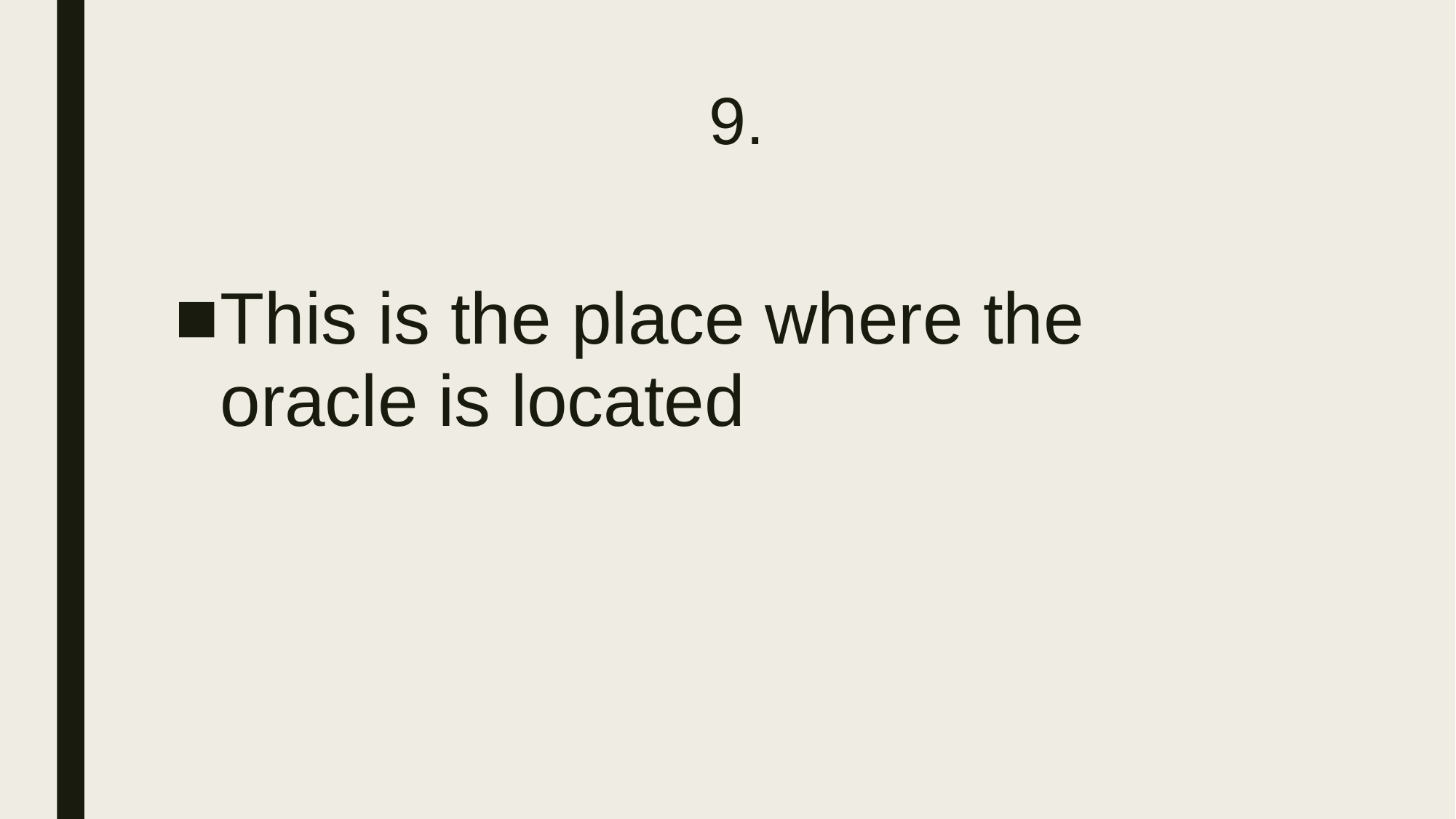

# 9.
This is the place where the oracle is located